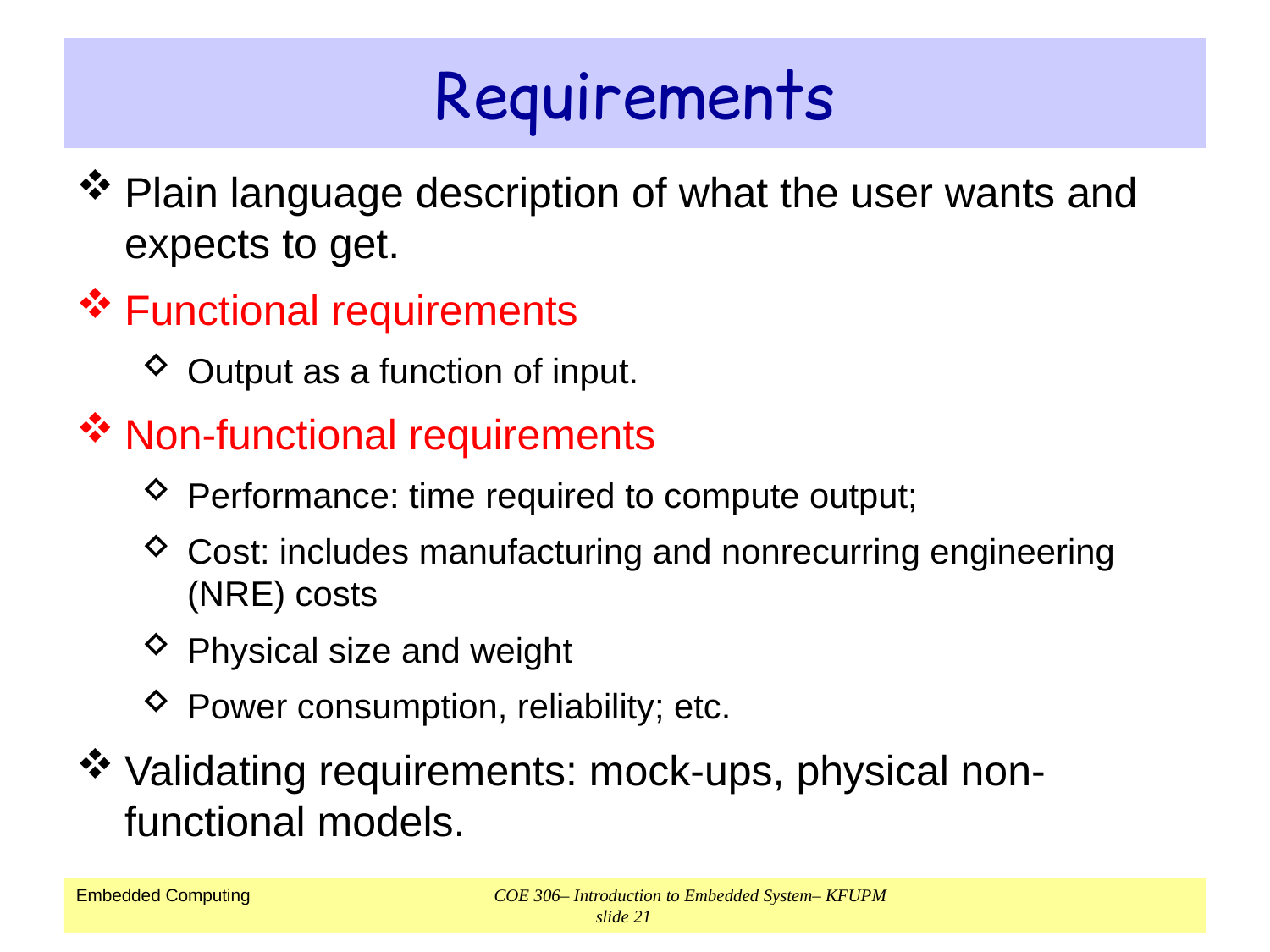

# Requirements
Plain language description of what the user wants and expects to get.
Functional requirements
Output as a function of input.
Non-functional requirements
Performance: time required to compute output;
Cost: includes manufacturing and nonrecurring engineering (NRE) costs
Physical size and weight
Power consumption, reliability; etc.
Validating requirements: mock-ups, physical non-functional models.